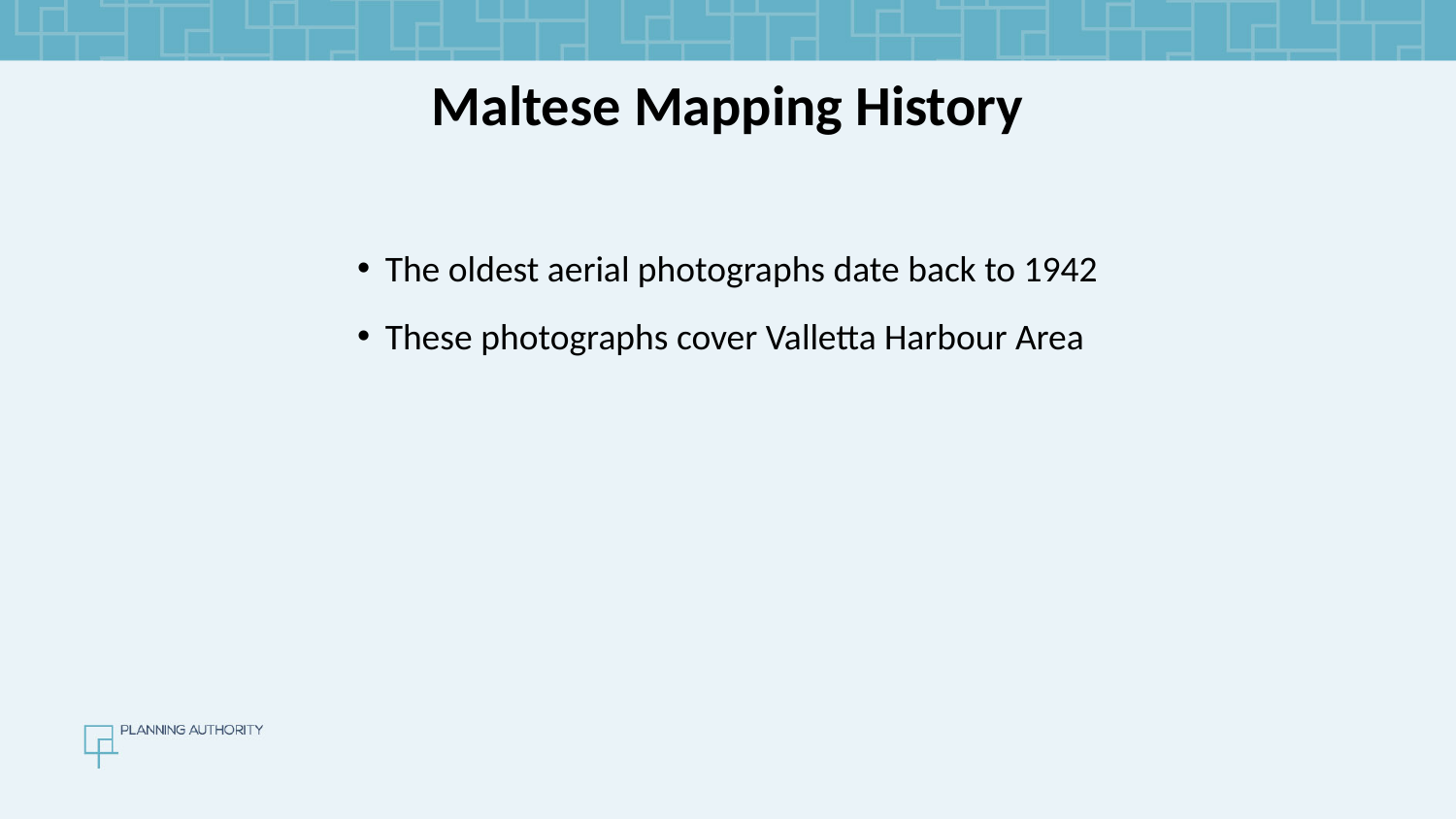

Maltese Mapping History
The oldest aerial photographs date back to 1942
These photographs cover Valletta Harbour Area